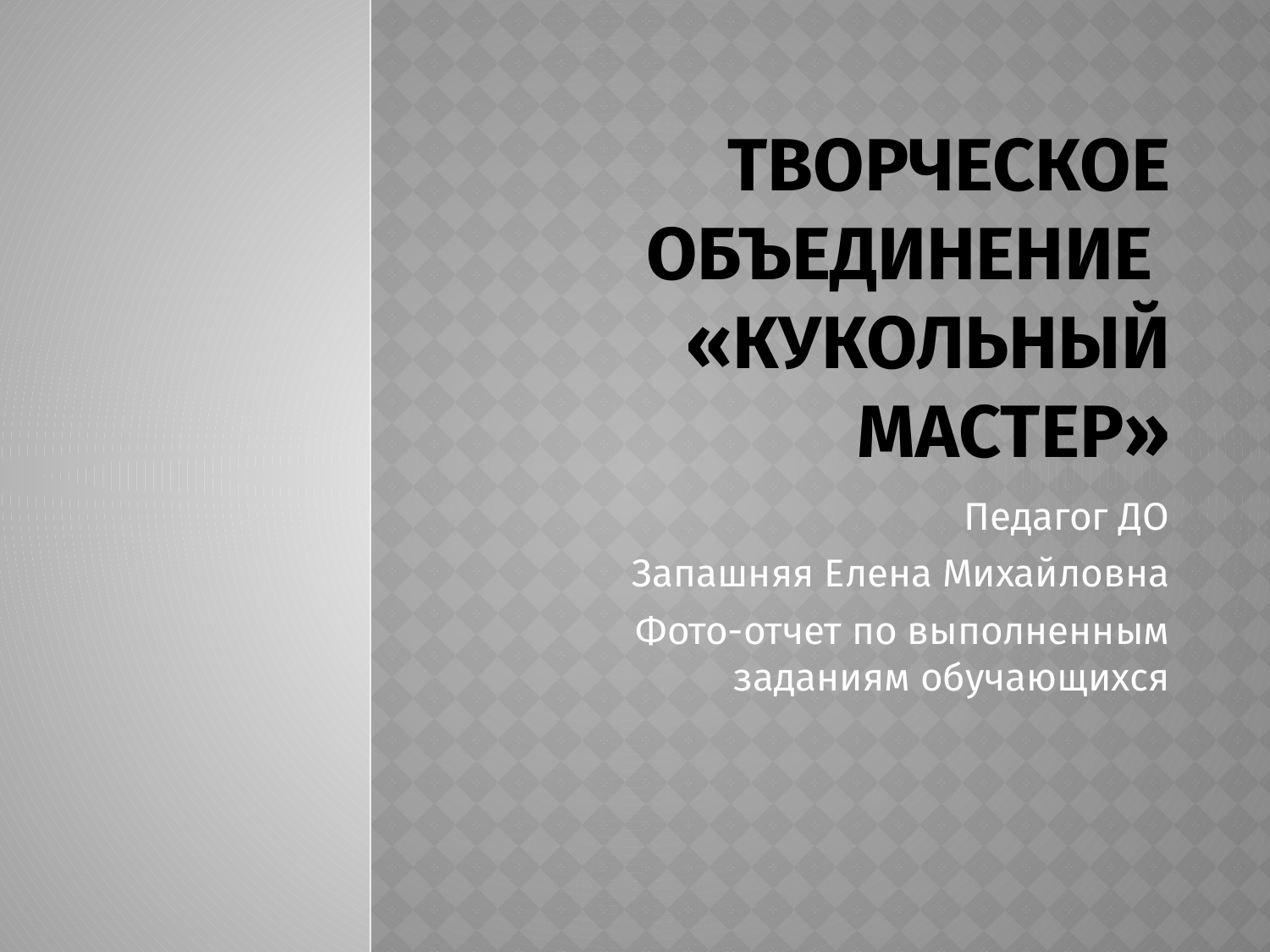

# Творческое объединение «Кукольный мастер»
Педагог ДО
 Запашняя Елена Михайловна
Фото-отчет по выполненным заданиям обучающихся